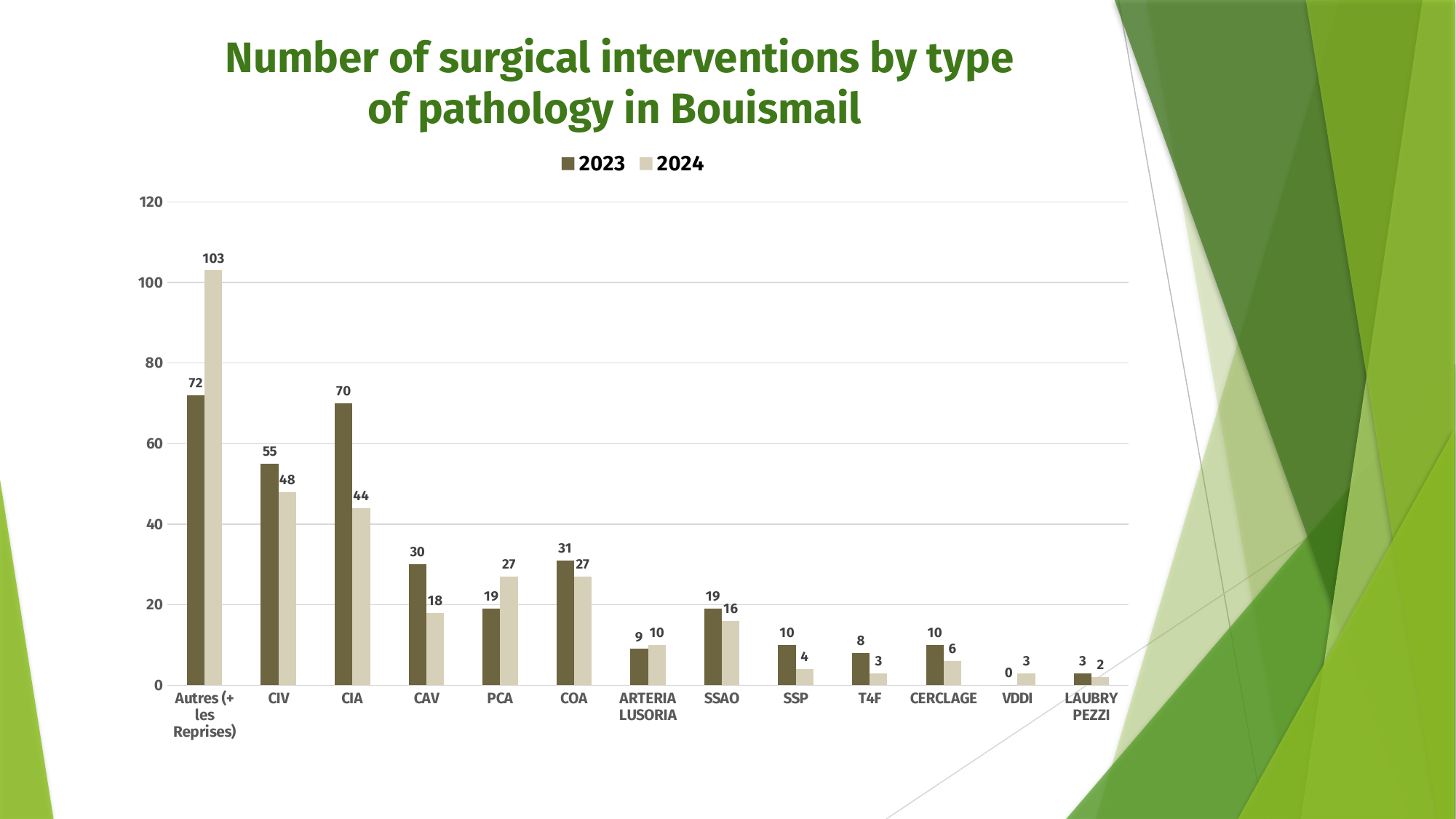

Number of surgical interventions by type
of pathology in Bouismail

### Chart

| Category | 2023 | 2024 |
|---|---|---|
| Autres (+ les Reprises) | 72.0 | 103.0 |
| CIV | 55.0 | 48.0 |
| CIA | 70.0 | 44.0 |
| CAV | 30.0 | 18.0 |
| PCA | 19.0 | 27.0 |
| COA | 31.0 | 27.0 |
| ARTERIA LUSORIA | 9.0 | 10.0 |
| SSAO | 19.0 | 16.0 |
| SSP | 10.0 | 4.0 |
| T4F | 8.0 | 3.0 |
| CERCLAGE | 10.0 | 6.0 |
| VDDI | 0.0 | 3.0 |
| LAUBRY PEZZI | 3.0 | 2.0 |